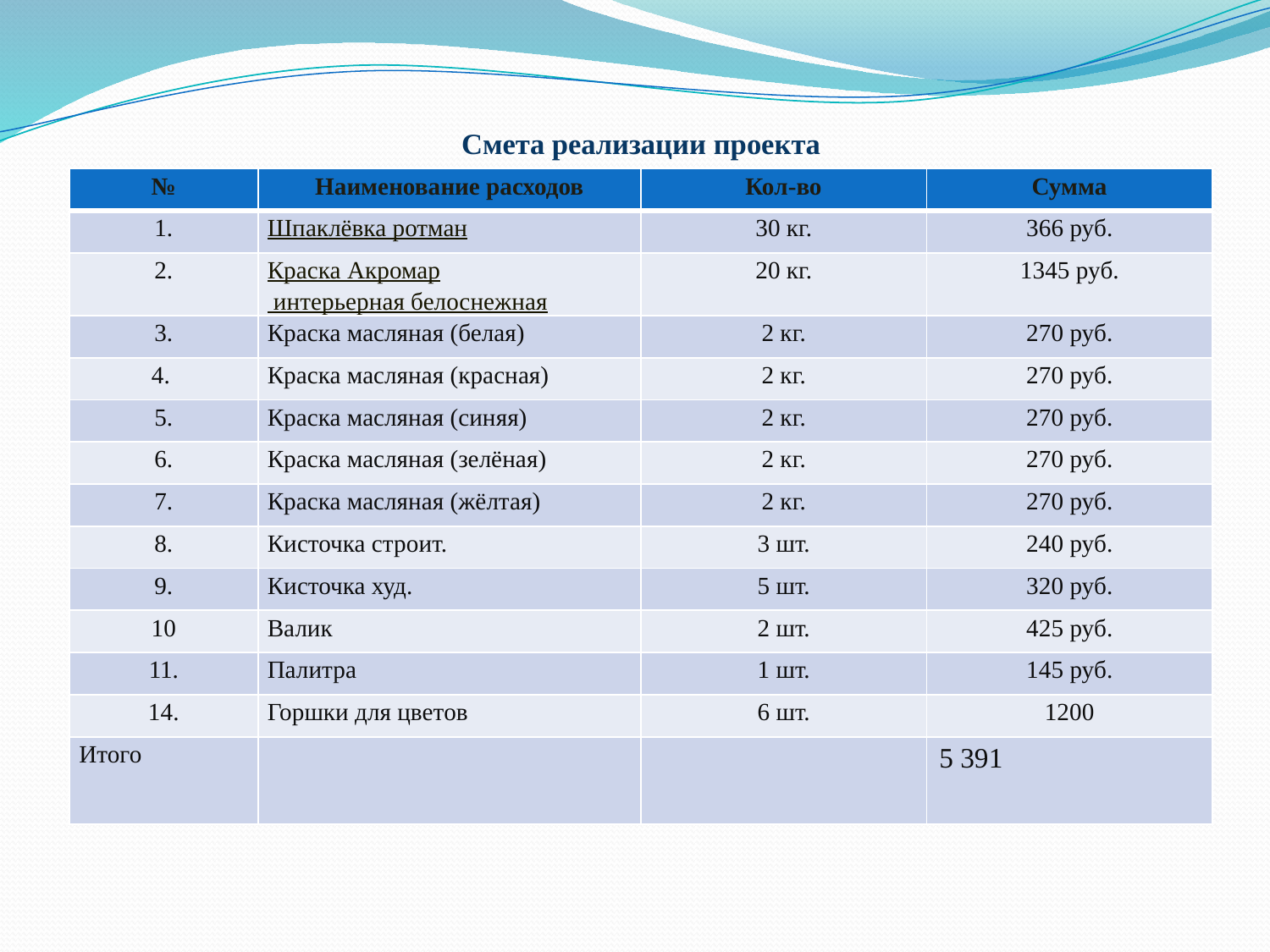

# Смета реализации проекта
| № | Наименование расходов | Кол-во | Сумма |
| --- | --- | --- | --- |
| 1. | Шпаклёвка ротман | 30 кг. | 366 руб. |
| 2. | Краска Акромар интерьерная белоснежная | 20 кг. | 1345 руб. |
| 3. | Краска масляная (белая) | 2 кг. | 270 руб. |
| 4. | Краска масляная (красная) | 2 кг. | 270 руб. |
| 5. | Краска масляная (синяя) | 2 кг. | 270 руб. |
| 6. | Краска масляная (зелёная) | 2 кг. | 270 руб. |
| 7. | Краска масляная (жёлтая) | 2 кг. | 270 руб. |
| 8. | Кисточка строит. | 3 шт. | 240 руб. |
| 9. | Кисточка худ. | 5 шт. | 320 руб. |
| 10 | Валик | 2 шт. | 425 руб. |
| 11. | Палитра | 1 шт. | 145 руб. |
| 14. | Горшки для цветов | 6 шт. | 1200 |
| Итого |  |  | 5 391 |